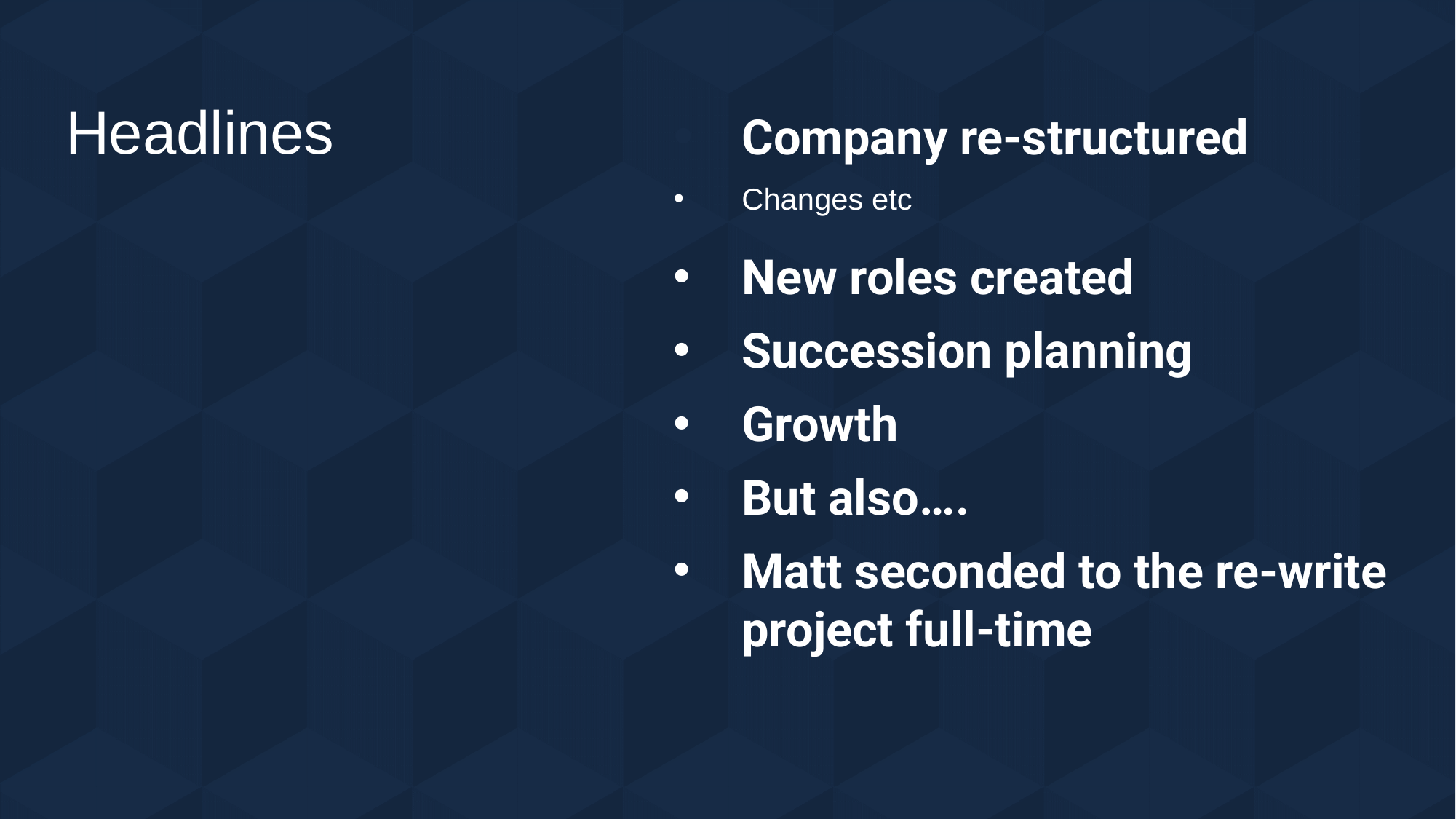

# Headlines
Company re-structured
Changes etc
New roles created
Succession planning
Growth
But also….
Matt seconded to the re-write project full-time